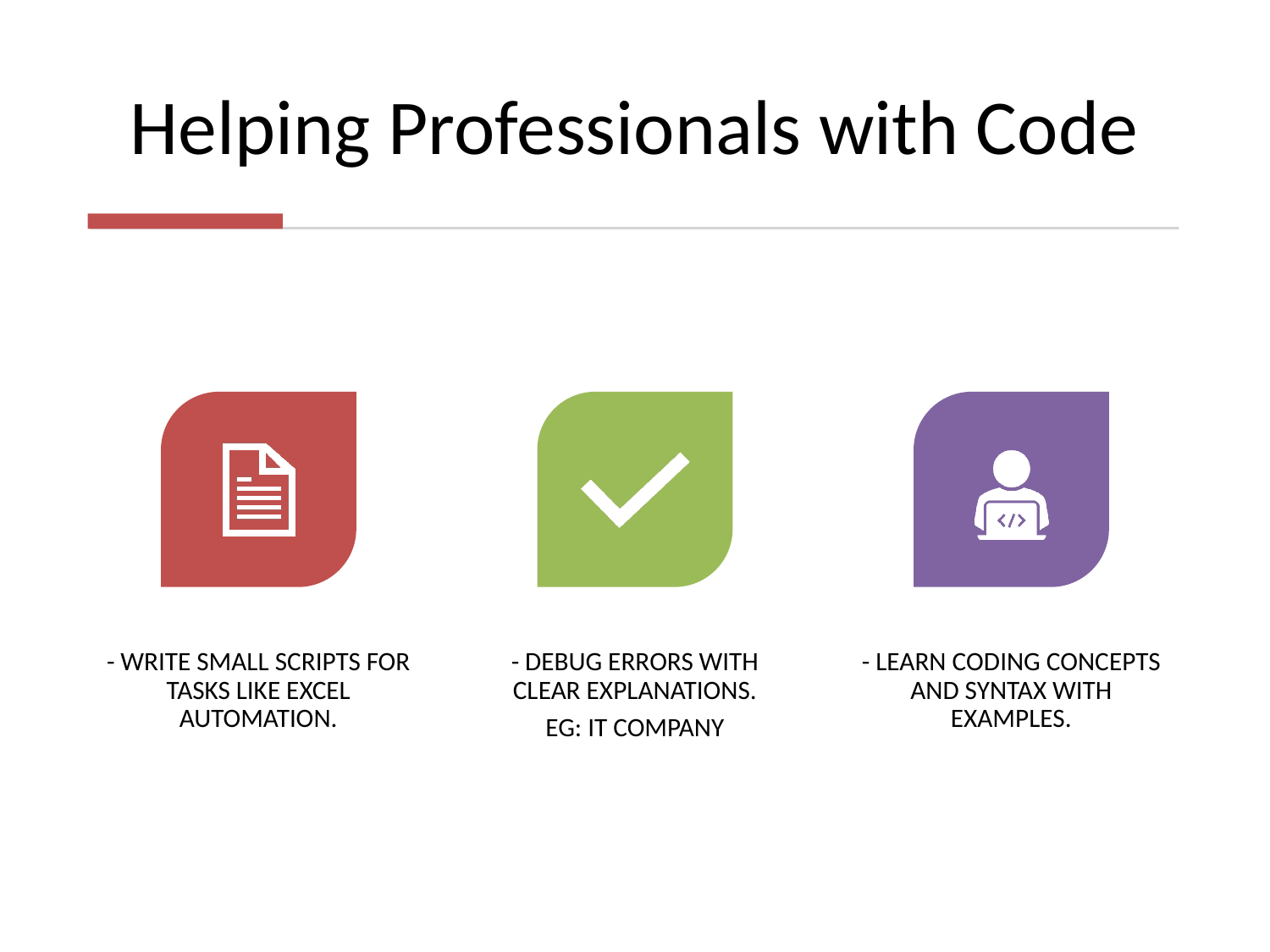

# Helping Professionals with Code

- Write small scripts for tasks like Excel automation.
- Debug errors with clear explanations.
Eg: It company
- Learn coding concepts and syntax with examples.